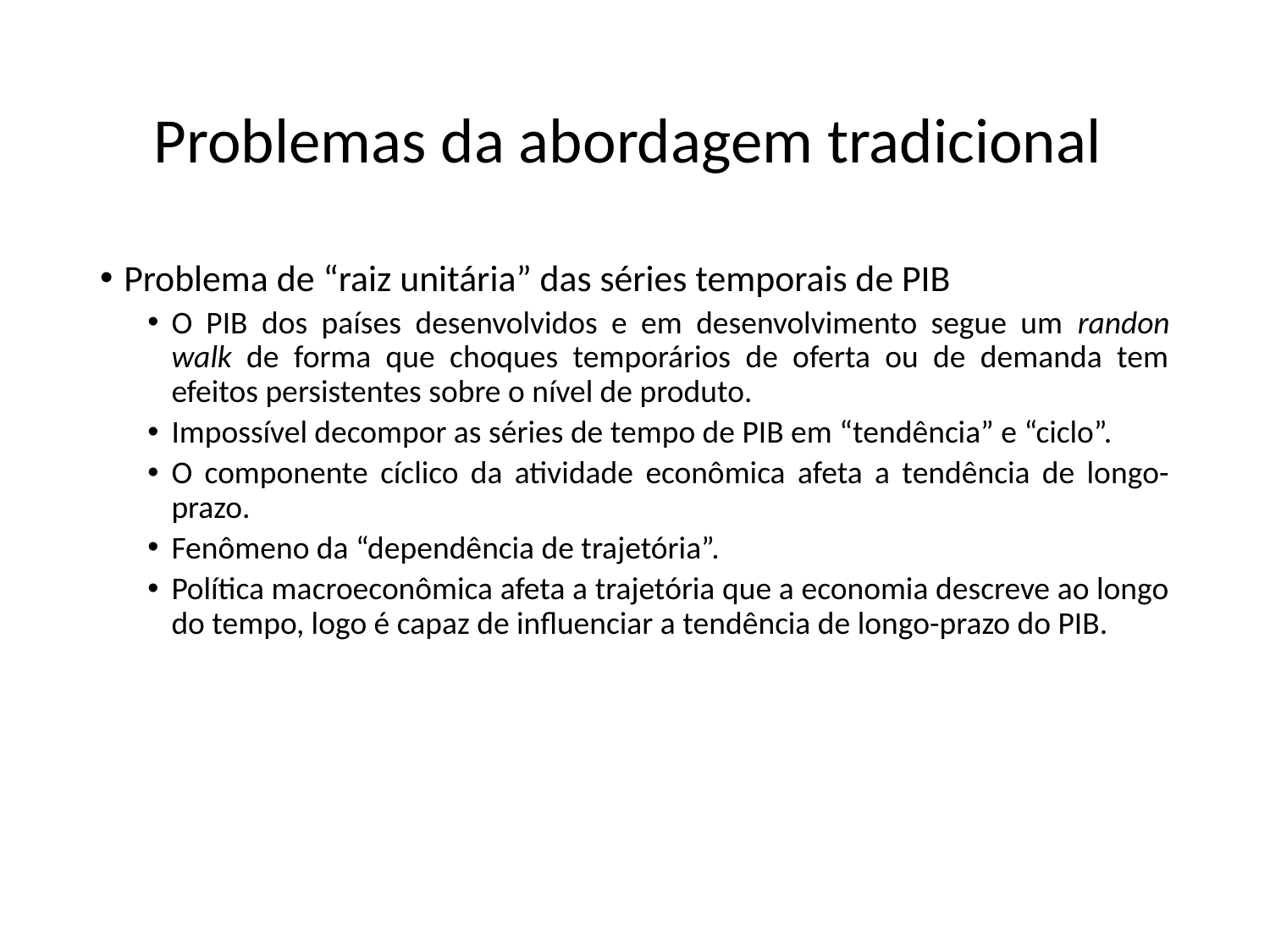

# Problemas da abordagem tradicional
Problema de “raiz unitária” das séries temporais de PIB
O PIB dos países desenvolvidos e em desenvolvimento segue um randon walk de forma que choques temporários de oferta ou de demanda tem efeitos persistentes sobre o nível de produto.
Impossível decompor as séries de tempo de PIB em “tendência” e “ciclo”.
O componente cíclico da atividade econômica afeta a tendência de longo-prazo.
Fenômeno da “dependência de trajetória”.
Política macroeconômica afeta a trajetória que a economia descreve ao longo do tempo, logo é capaz de influenciar a tendência de longo-prazo do PIB.